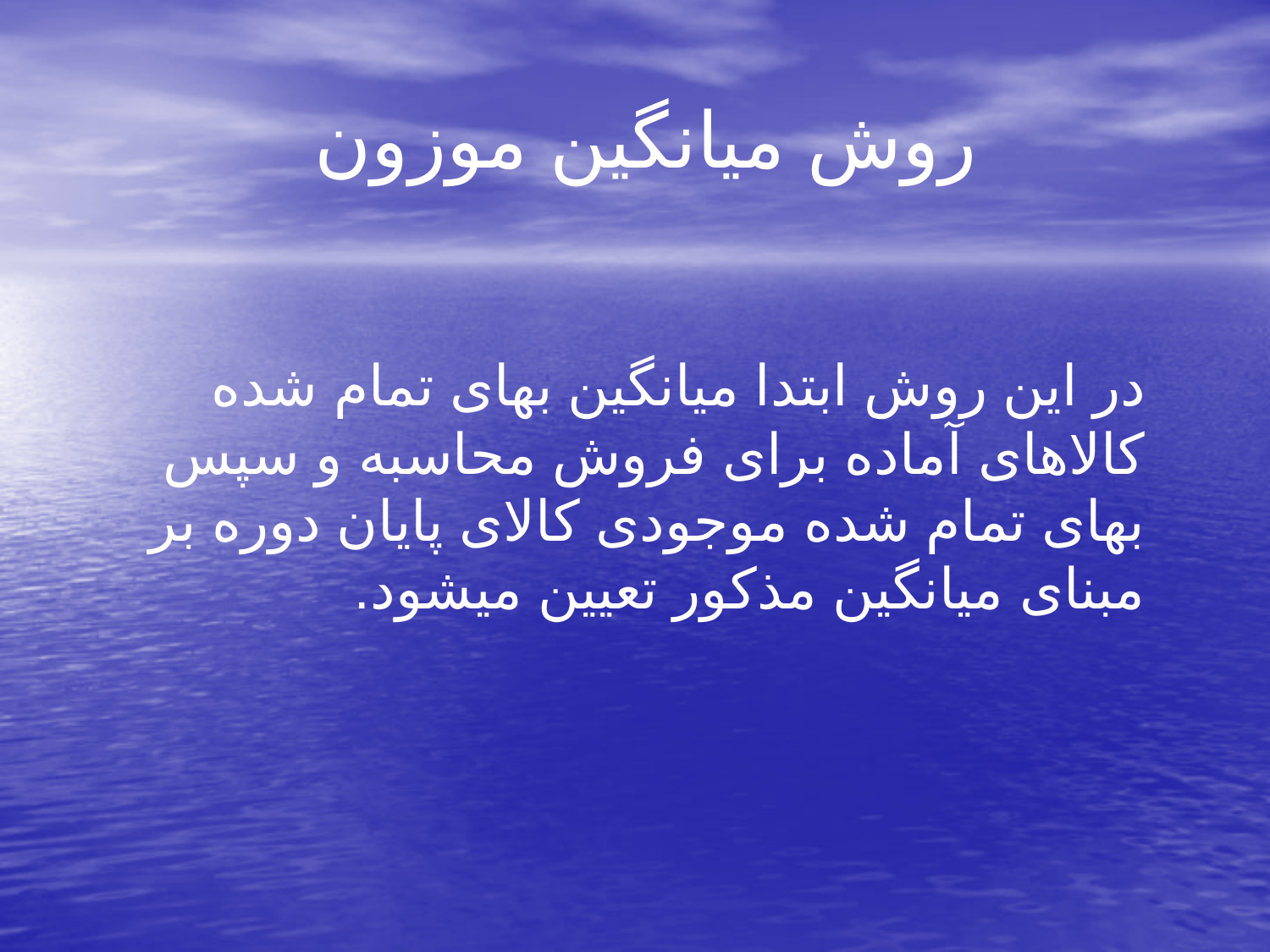

# روش میانگین موزون

   در این روش ابتدا میانگین بهای تمام شده کالاهای آماده برای فروش محاسبه و سپس بهای تمام شده موجودی کالای پایان دوره بر مبنای میانگین مذکور تعیین میشود.